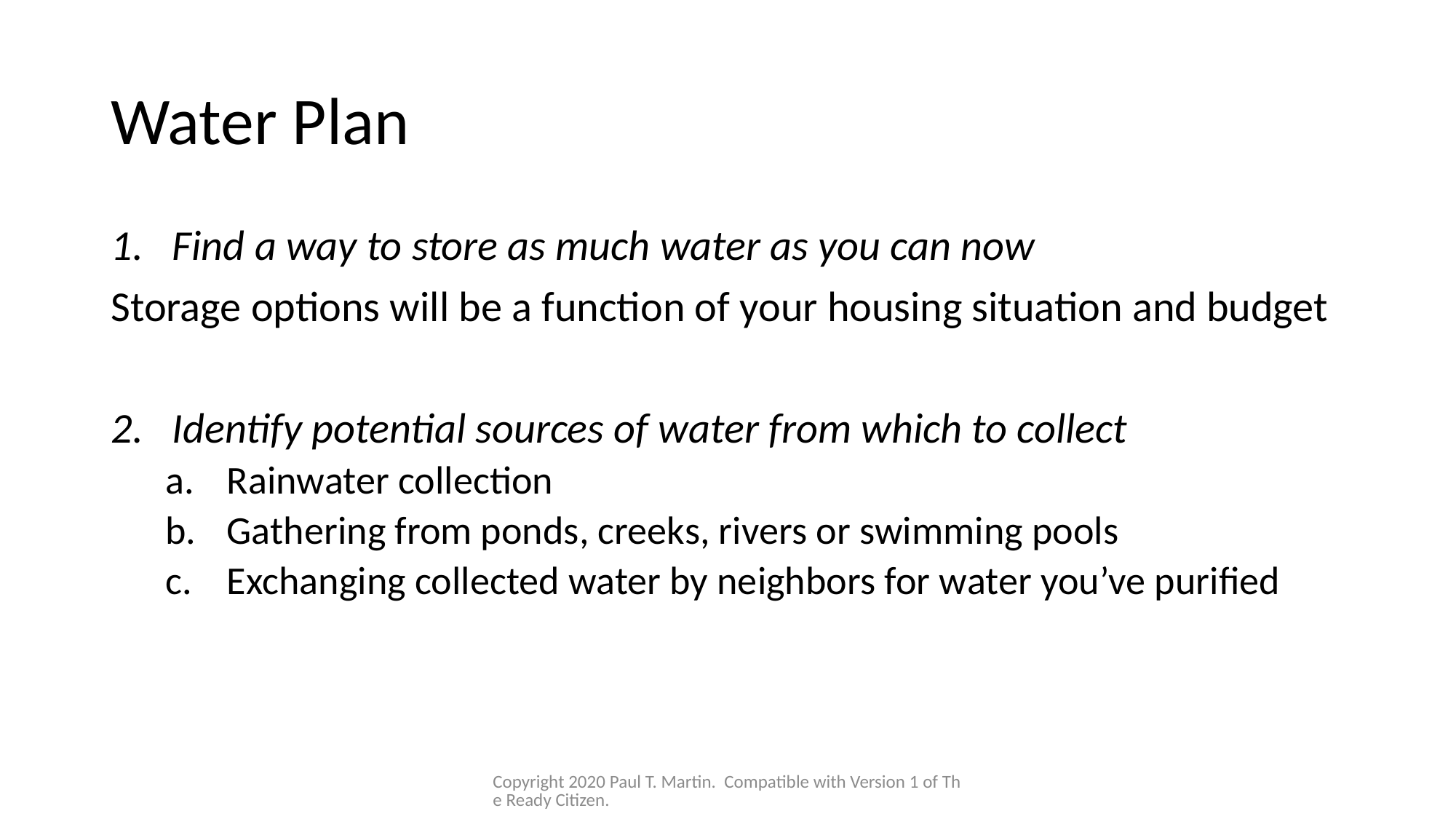

# Water Plan
Find a way to store as much water as you can now
Storage options will be a function of your housing situation and budget

Identify potential sources of water from which to collect
Rainwater collection
Gathering from ponds, creeks, rivers or swimming pools
Exchanging collected water by neighbors for water you’ve purified
Copyright 2020 Paul T. Martin.  Compatible with Version 1 of The Ready Citizen.